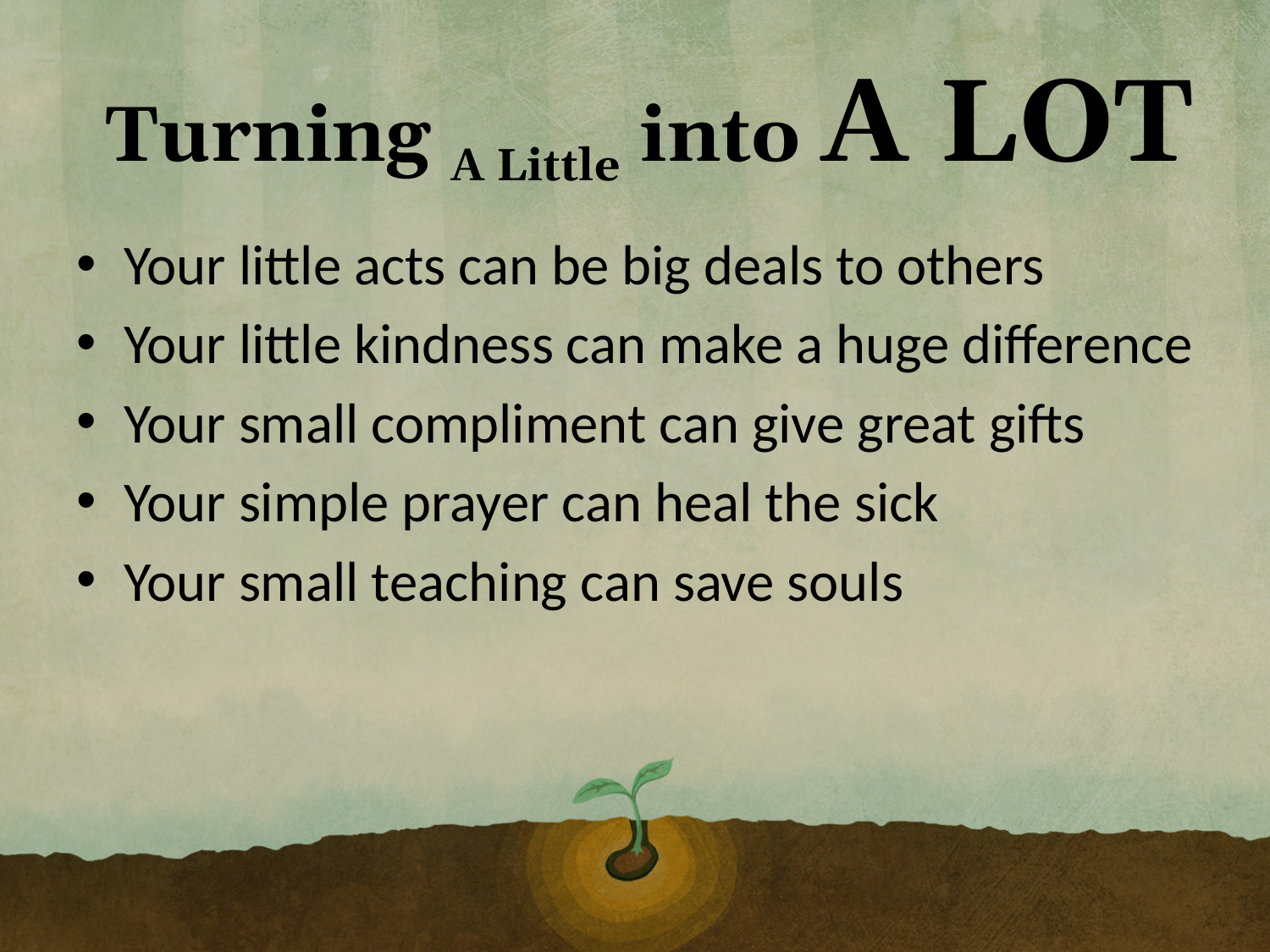

# Turning A Little into A LOT
Your little acts can be big deals to others
Your little kindness can make a huge difference
Your small compliment can give great gifts
Your simple prayer can heal the sick
Your small teaching can save souls